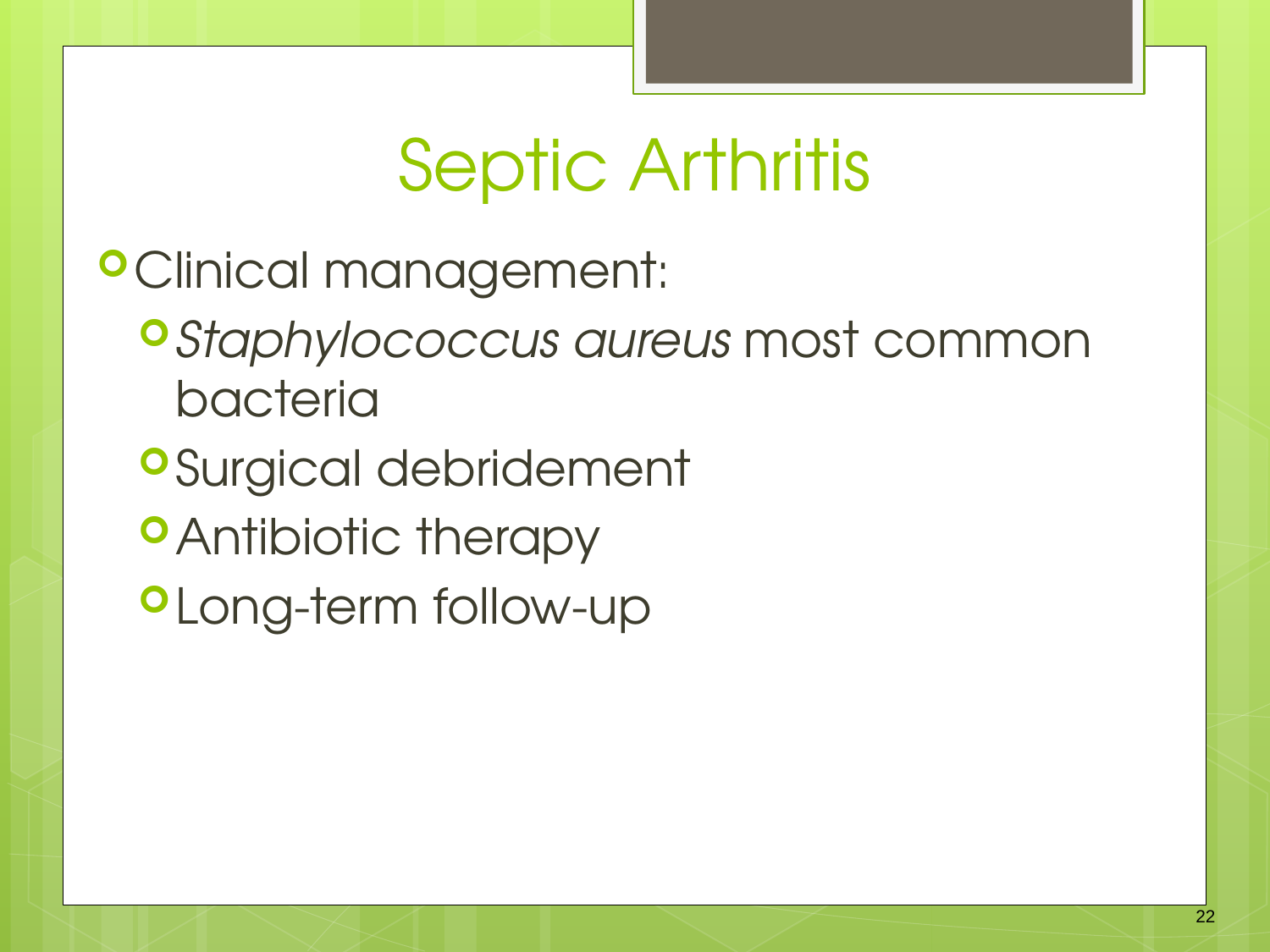

Septic Arthritis
Clinical management:
Staphylococcus aureus most common bacteria
Surgical debridement
Antibiotic therapy
Long-term follow-up